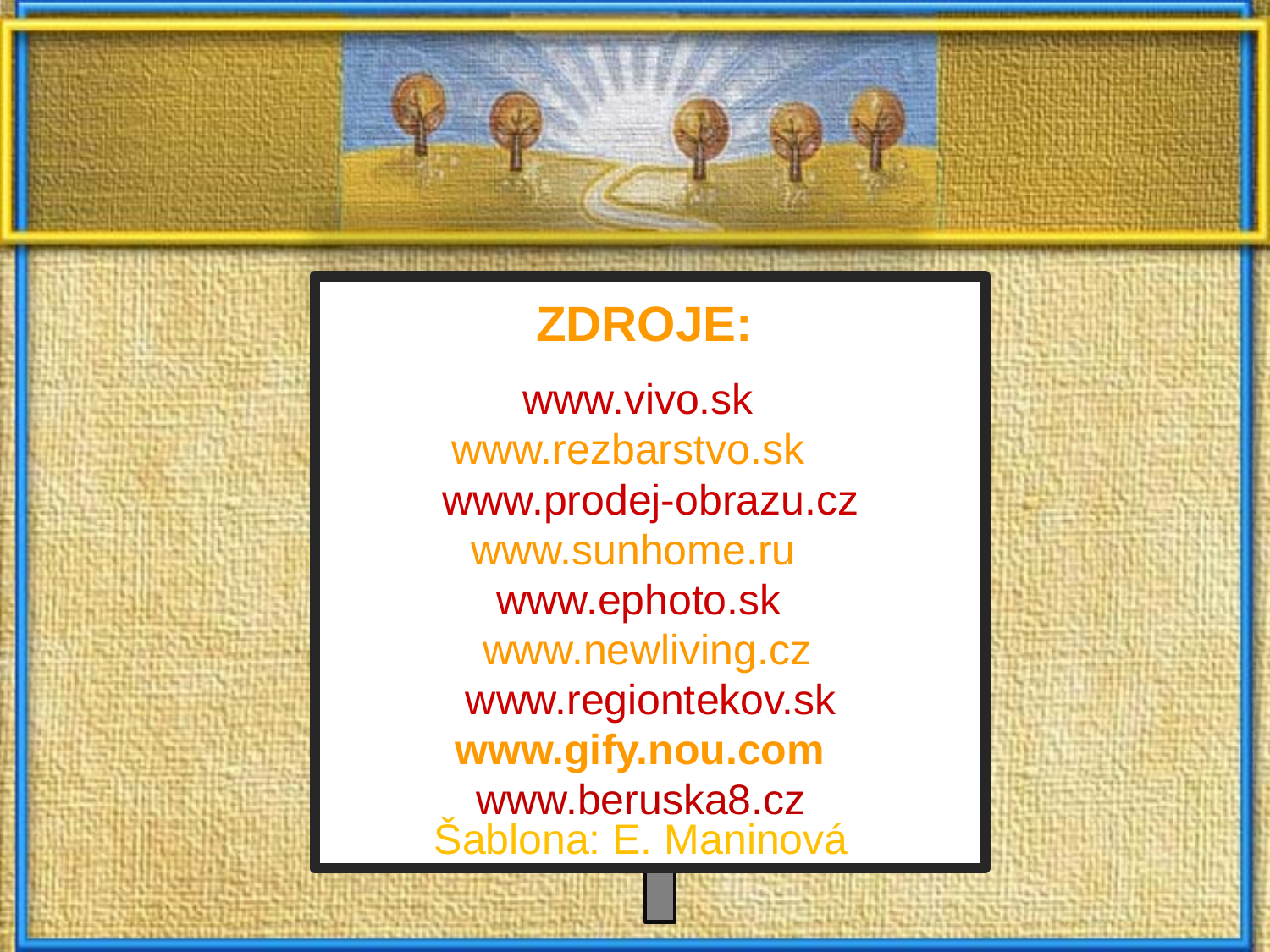

ZDROJE:
www.vivo.sk
www.rezbarstvo.sk
www.prodej-obrazu.cz
www.sunhome.ru
www.ephoto.sk
www.newliving.cz
www.regiontekov.sk

www.gify.nou.com
www.beruska8.cz
Šablona: E. Maninová